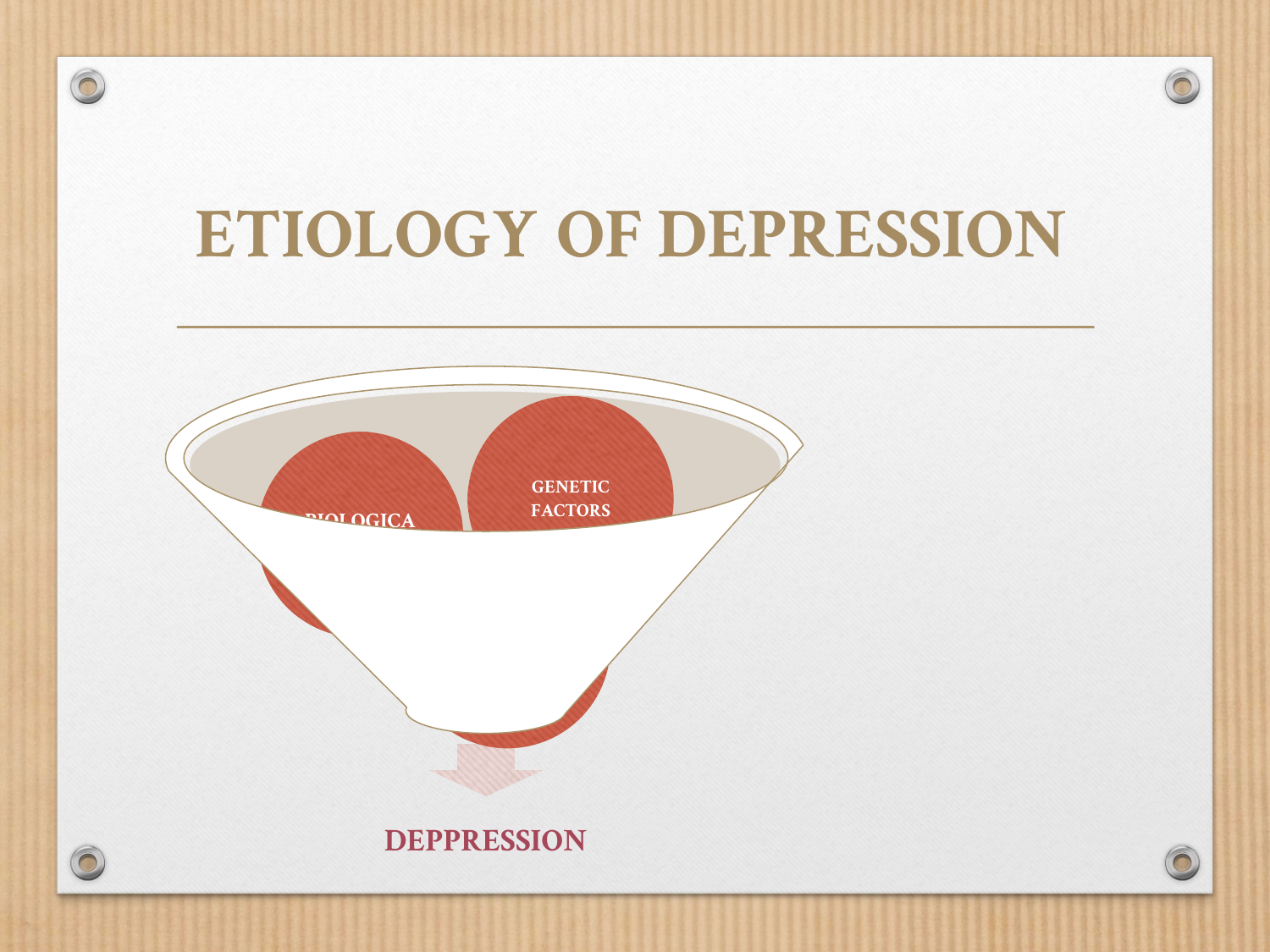

# Etiology of depression
GENETIC FACTORS
BIOLOGICAL
PSYCHOLOGICAL
DEPPRESSION